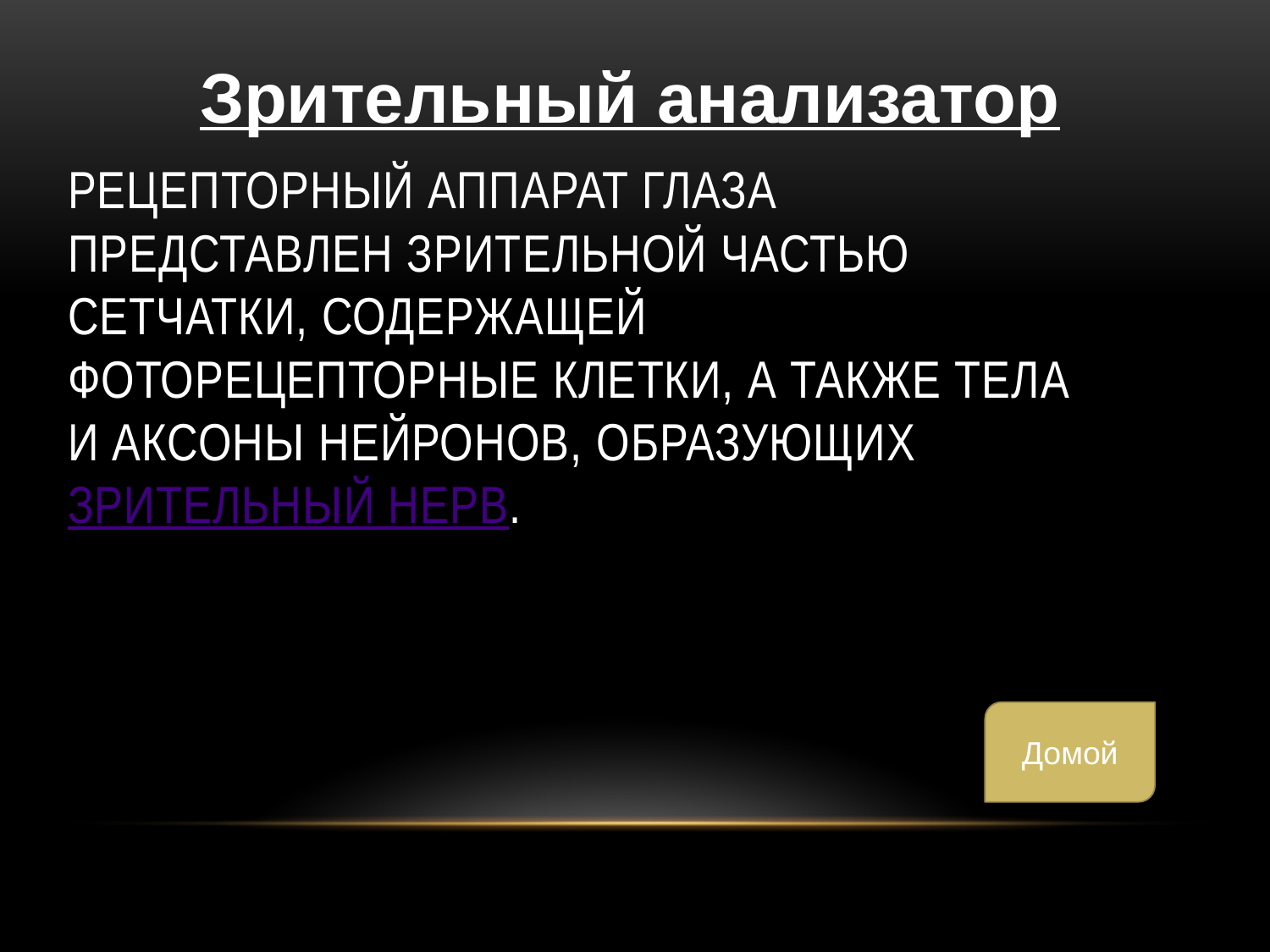

Зрительный анализатор
# Рецепторный аппарат глаза представлен зрительной частью сетчатки, содержащей фоторецепторные клетки, а также тела и аксоны нейронов, образующих зрительный нерв.
Домой